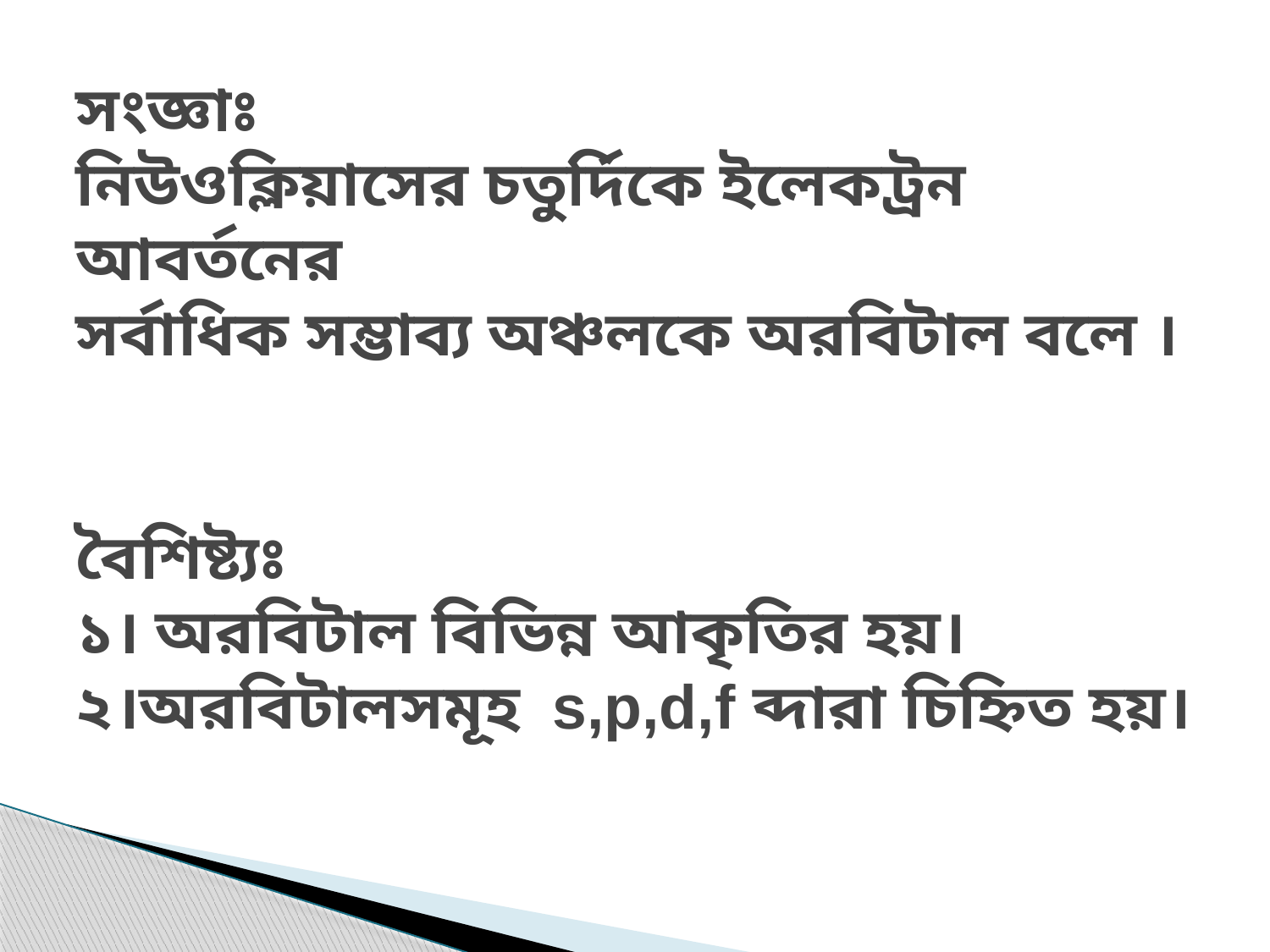

# সংজ্ঞাঃ নিউওক্লিয়াসের চতুর্দিকে ইলেকট্রন আবর্তনের সর্বাধিক সম্ভাব্য অঞ্চলকে অরবিটাল বলে । বৈশিষ্ট্যঃ ১। অরবিটাল বিভিন্ন আকৃতির হয়। ২।অরবিটালসমূহ  s,p,d,f ব্দারা চিহ্নিত হয়।